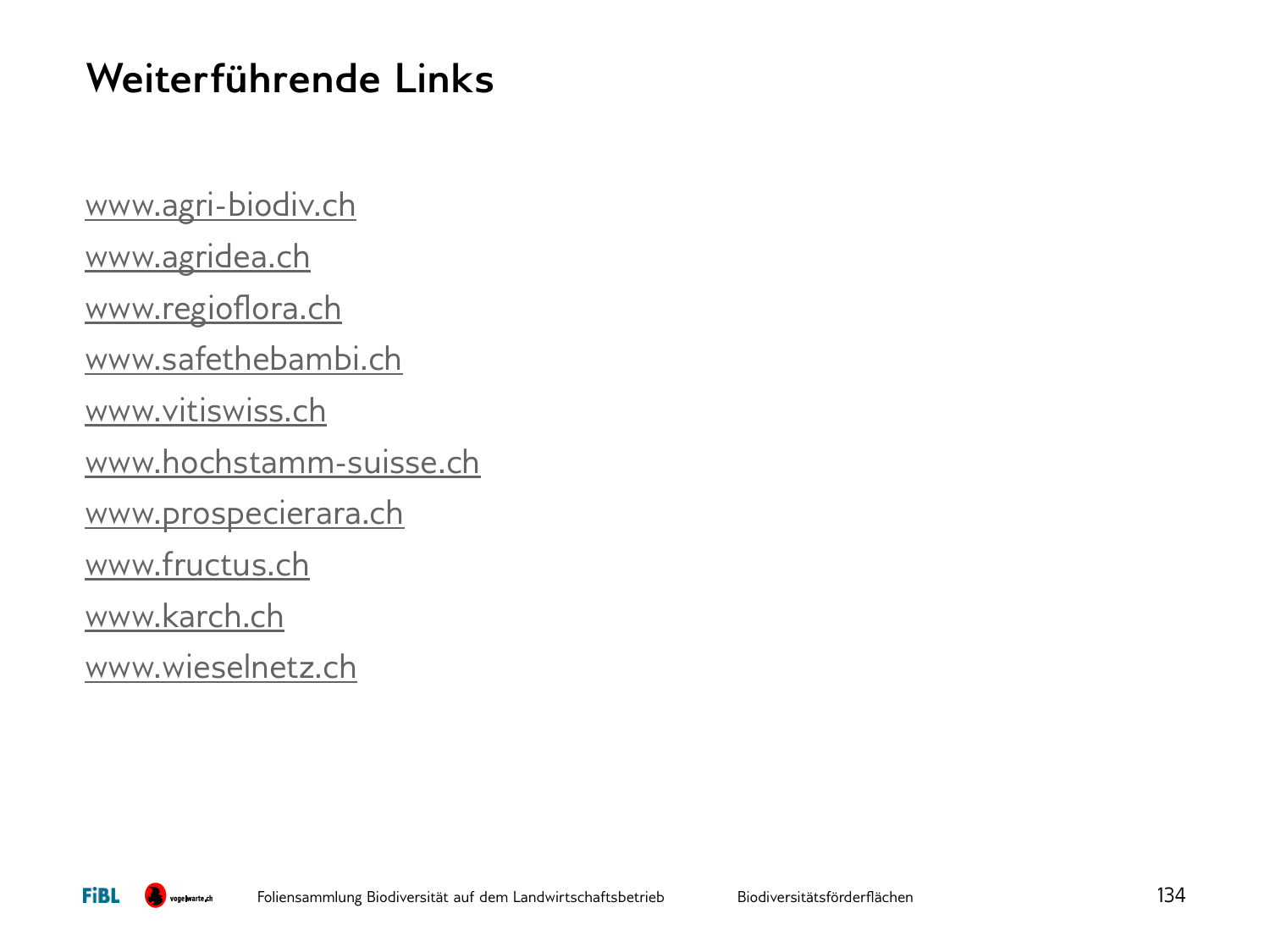

# Weiterführende Links
www.agri-biodiv.ch
www.agridea.ch
www.regioflora.ch
www.safethebambi.ch
www.vitiswiss.ch
www.hochstamm-suisse.ch
www.prospecierara.ch
www.fructus.ch
www.karch.ch
www.wieselnetz.ch

134